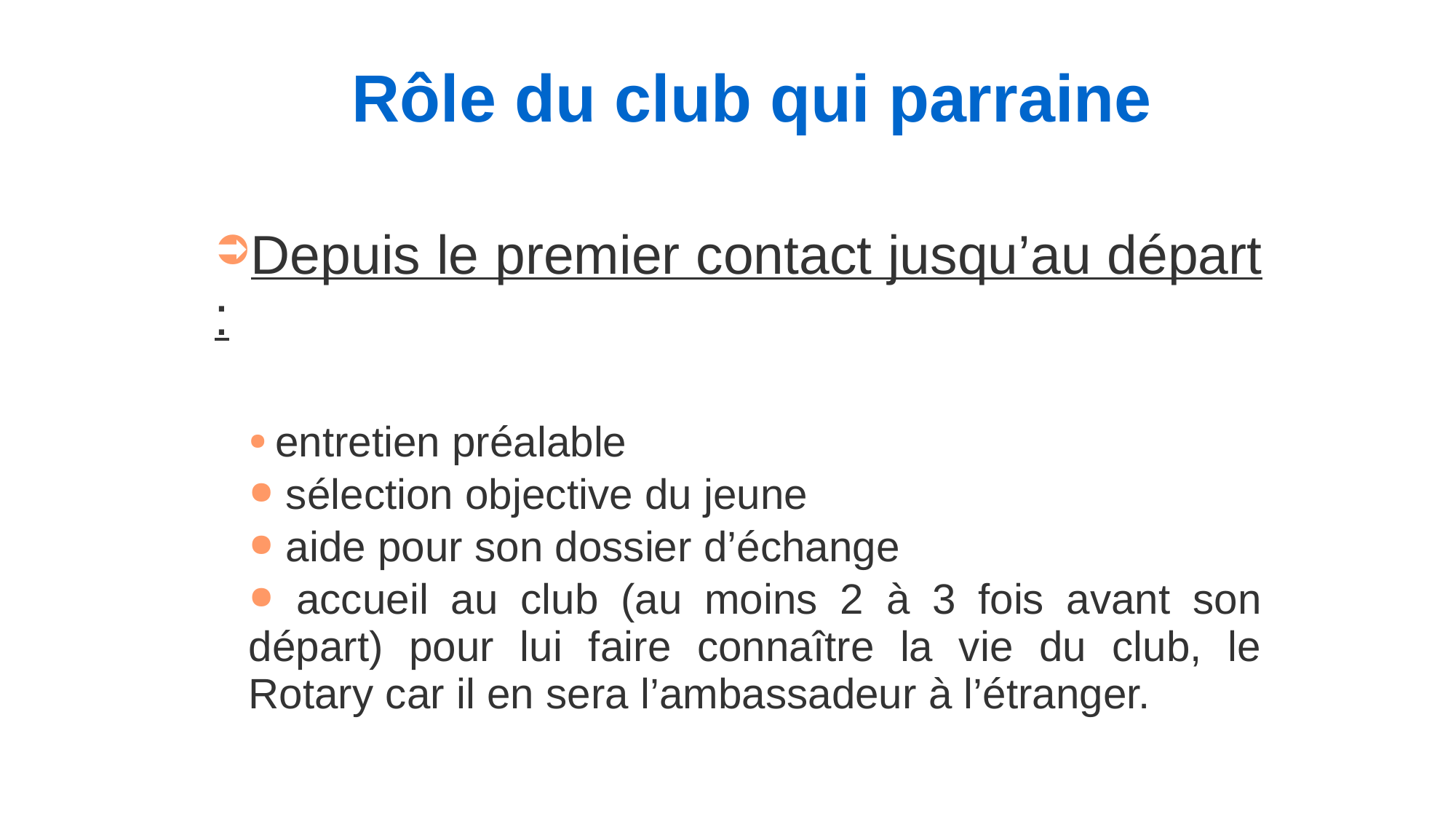

Rôle du club qui parraine

Depuis le premier contact jusqu’au départ :

 entretien préalable
 sélection objective du jeune
 aide pour son dossier d’échange
 accueil au club (au moins 2 à 3 fois avant son départ) pour lui faire connaître la vie du club, le Rotary car il en sera l’ambassadeur à l’étranger.